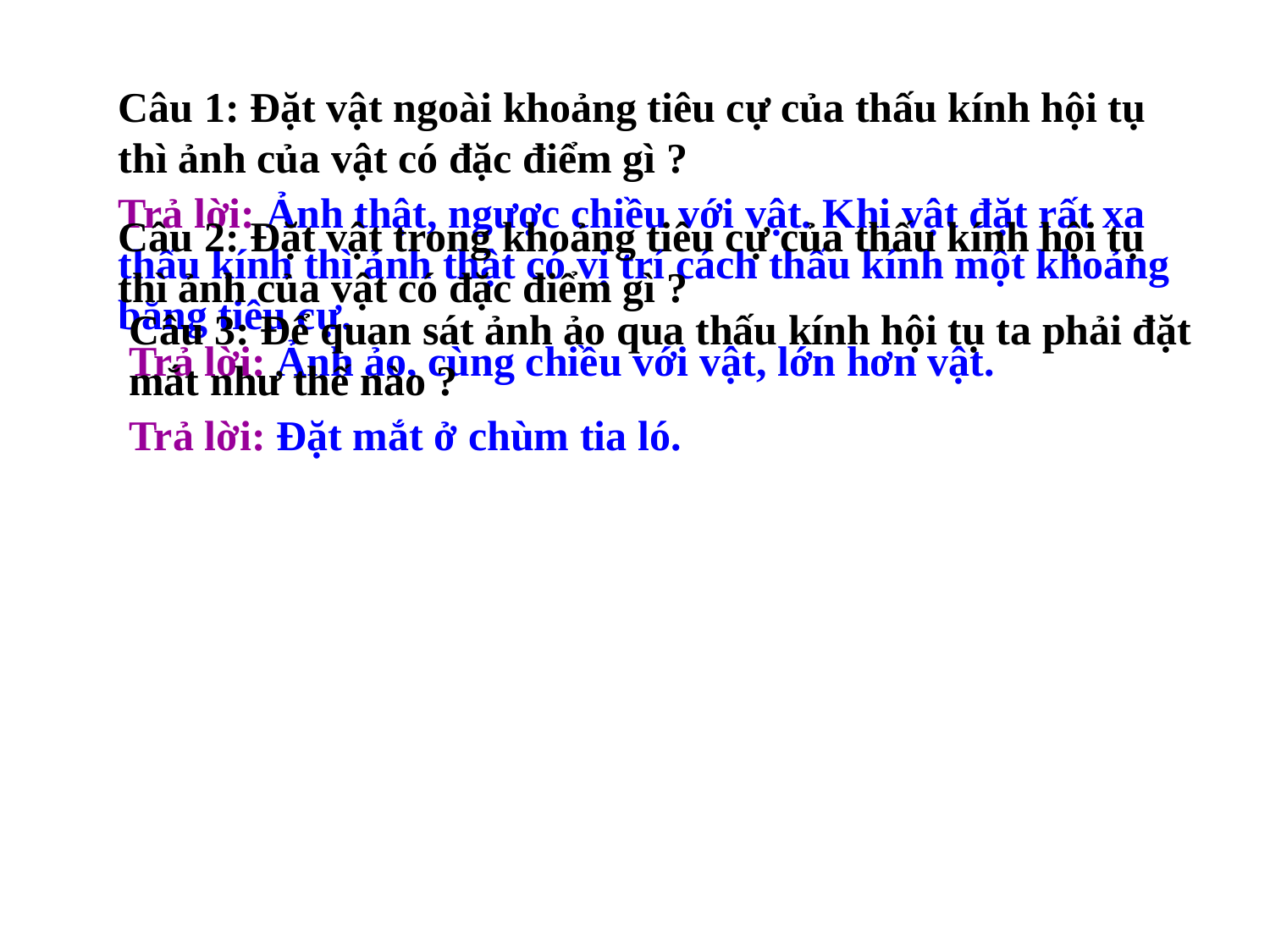

Câu 1: Đặt vật ngoài khoảng tiêu cự của thấu kính hội tụ thì ảnh của vật có đặc điểm gì ?
Trả lời: Ảnh thật, ngược chiều với vật. Khi vật đặt rất xa thấu kính thì ảnh thật có vị trí cách thấu kính một khoảng bằng tiêu cự.
Câu 2: Đặt vật trong khoảng tiêu cự của thấu kính hội tụ thì ảnh của vật có đặc điểm gì ?
Câu 3: Để quan sát ảnh ảo qua thấu kính hội tụ ta phải đặt mắt như thế nào ?
Trả lời: Ảnh ảo, cùng chiều với vật, lớn hơn vật.
Trả lời: Đặt mắt ở chùm tia ló.